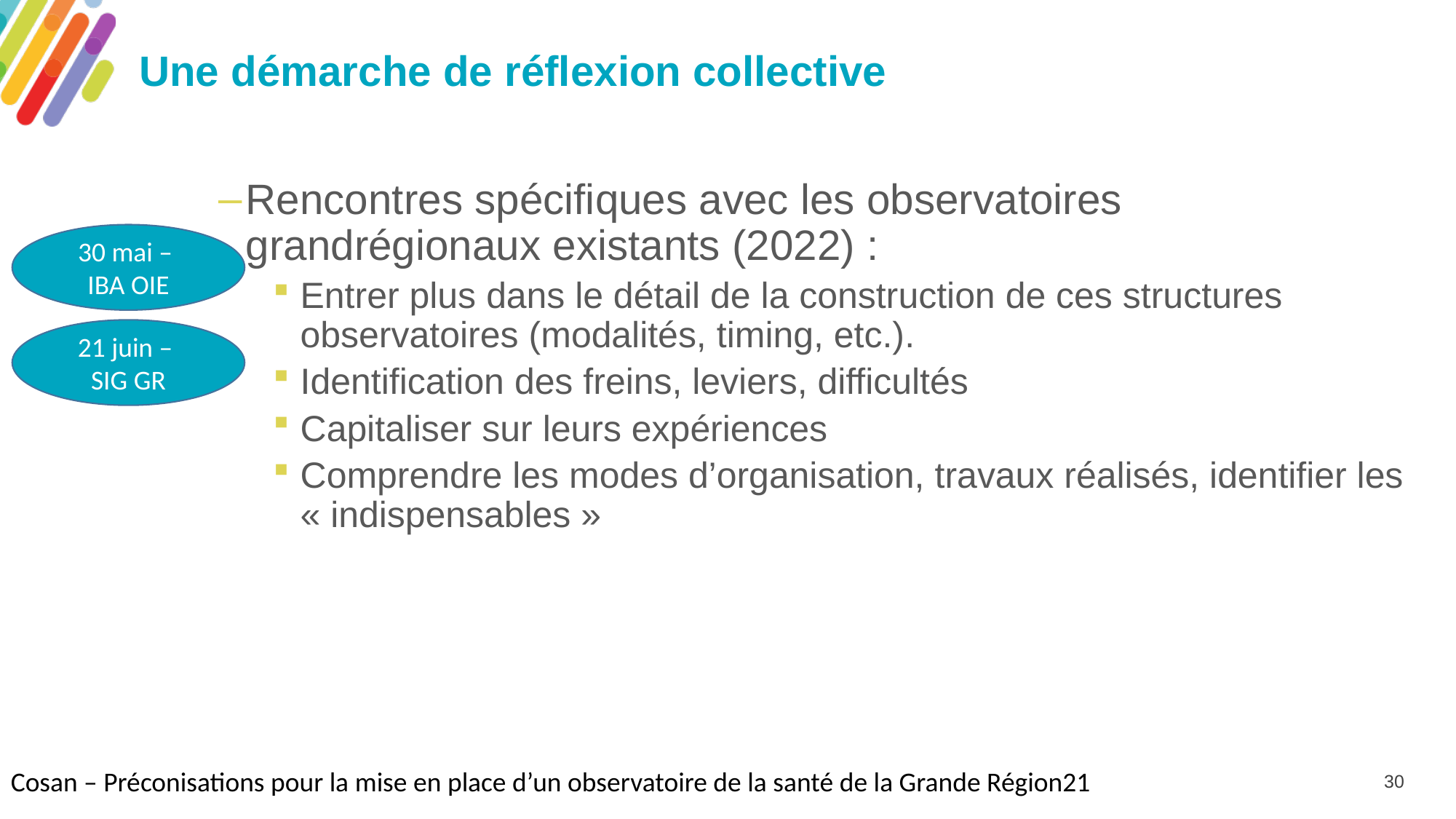

# Une démarche de réflexion collective

Rencontres spécifiques avec les observatoires grandrégionaux existants (2022) :
Entrer plus dans le détail de la construction de ces structures observatoires (modalités, timing, etc.).
Identification des freins, leviers, difficultés
Capitaliser sur leurs expériences
Comprendre les modes d’organisation, travaux réalisés, identifier les « indispensables »
30 mai –
IBA OIE
21 juin –
SIG GR
Cosan – Préconisations pour la mise en place d’un observatoire de la santé de la Grande Région21
30